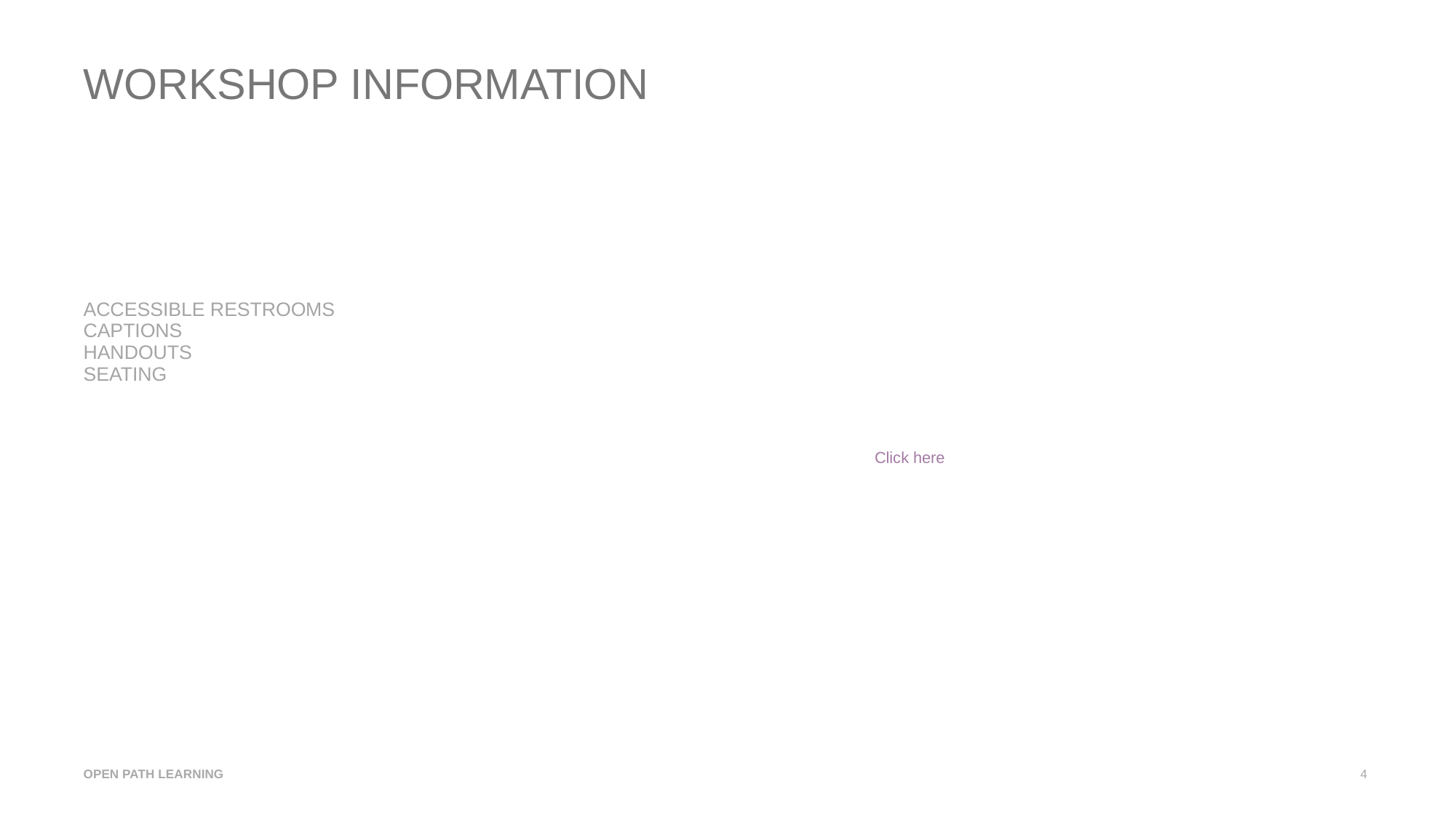

WORKSHOP INFORMATION
ACCESSIBLE RESTROOMS
CAPTIONS
HANDOUTS
SEATING
Click here
OPEN PATH LEARNING
4